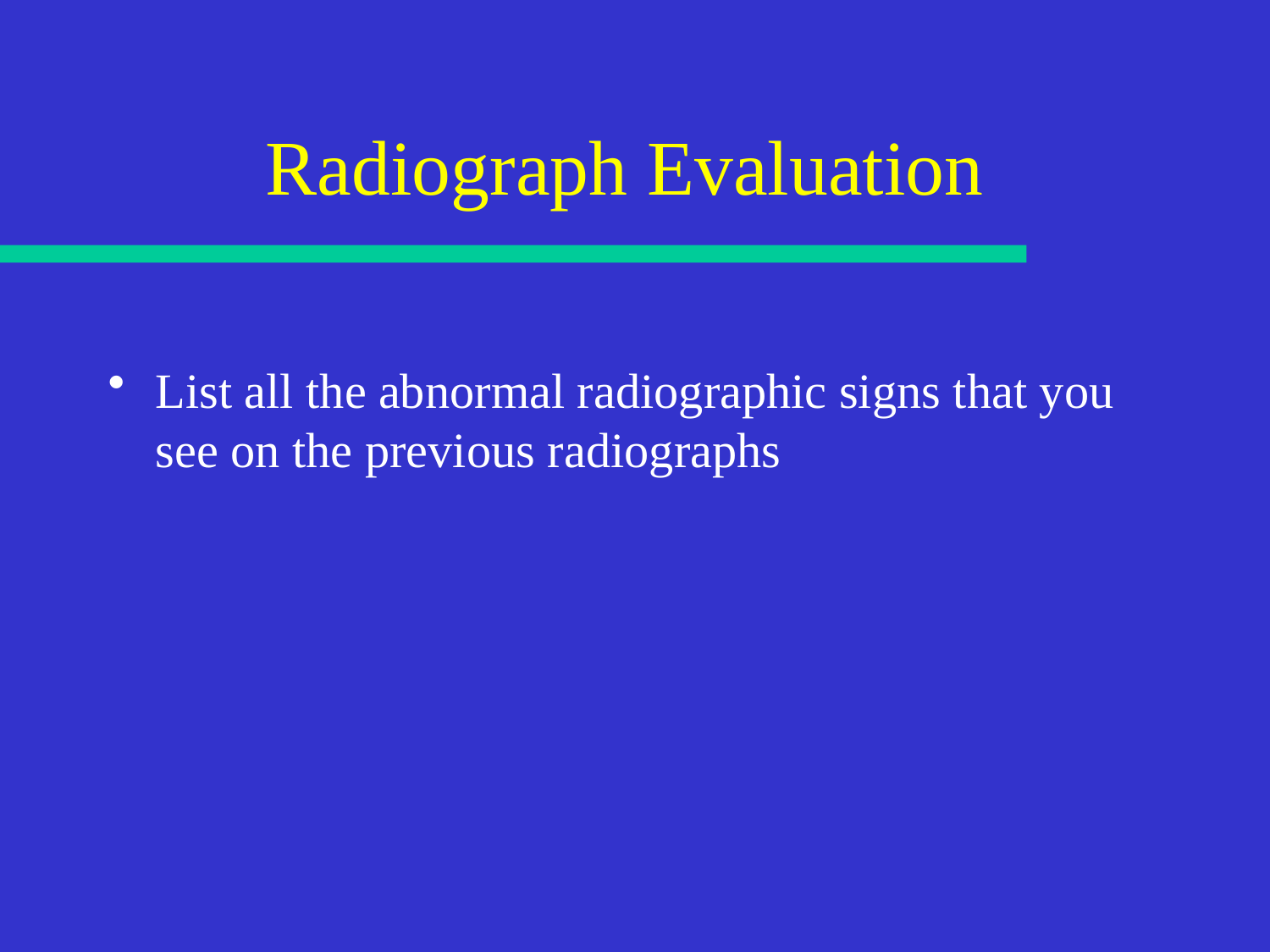

# Radiograph Evaluation

List all the abnormal radiographic signs that you see on the previous radiographs